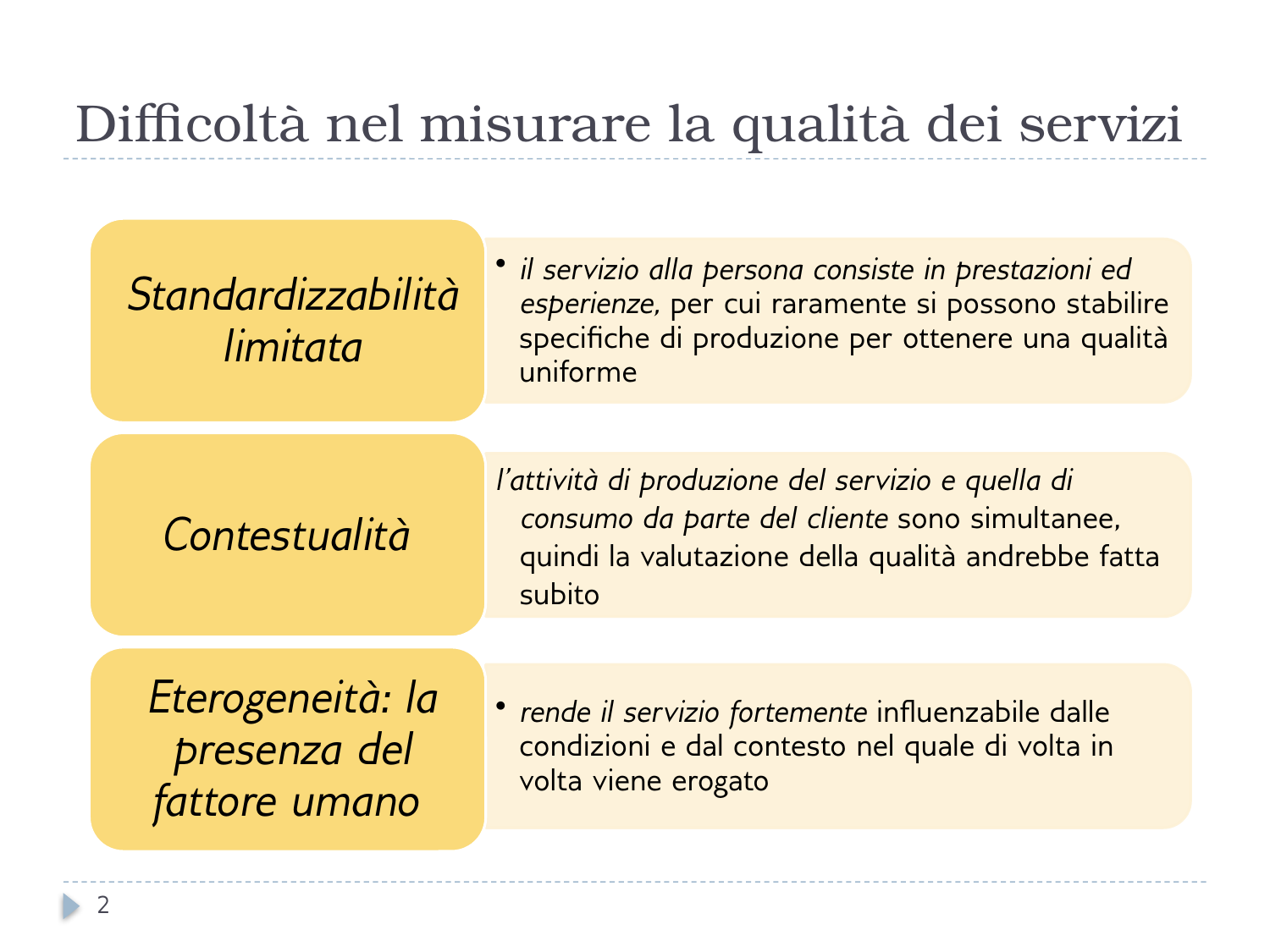

# Difficoltà nel misurare la qualità dei servizi
il servizio alla persona consiste in prestazioni ed esperienze, per cui raramente si possono stabilire specifiche di produzione per ottenere una qualità uniforme
Standardizzabilità limitata
l’attività di produzione del servizio e quella di consumo da parte del cliente sono simultanee, quindi la valutazione della qualità andrebbe fatta subito
Contestualità
rende il servizio fortemente influenzabile dalle condizioni e dal contesto nel quale di volta in volta viene erogato
Eterogeneità: la presenza del fattore umano
2